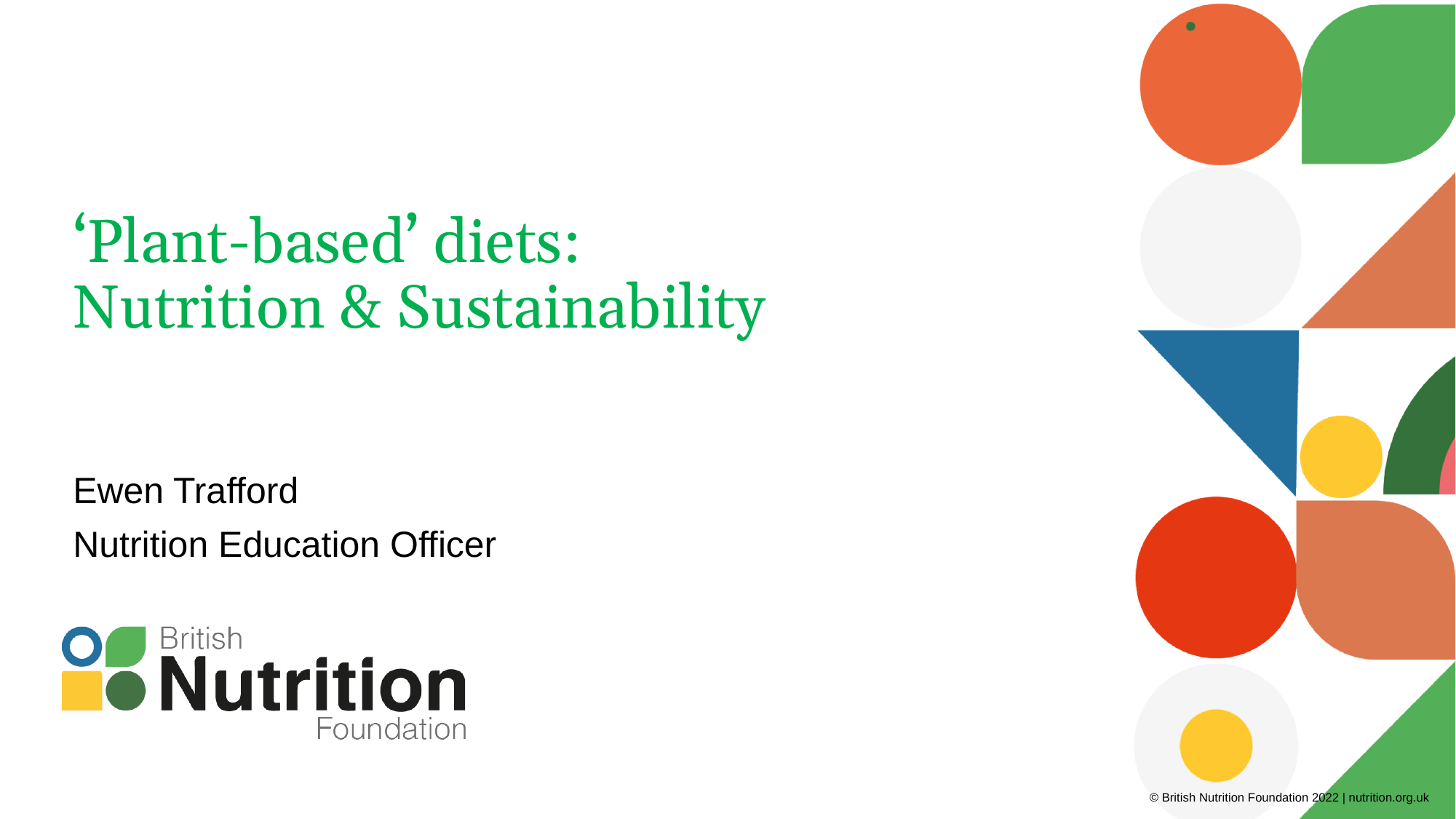

# ‘Plant-based’ diets: Nutrition & Sustainability
Ewen Trafford
Nutrition Education Officer